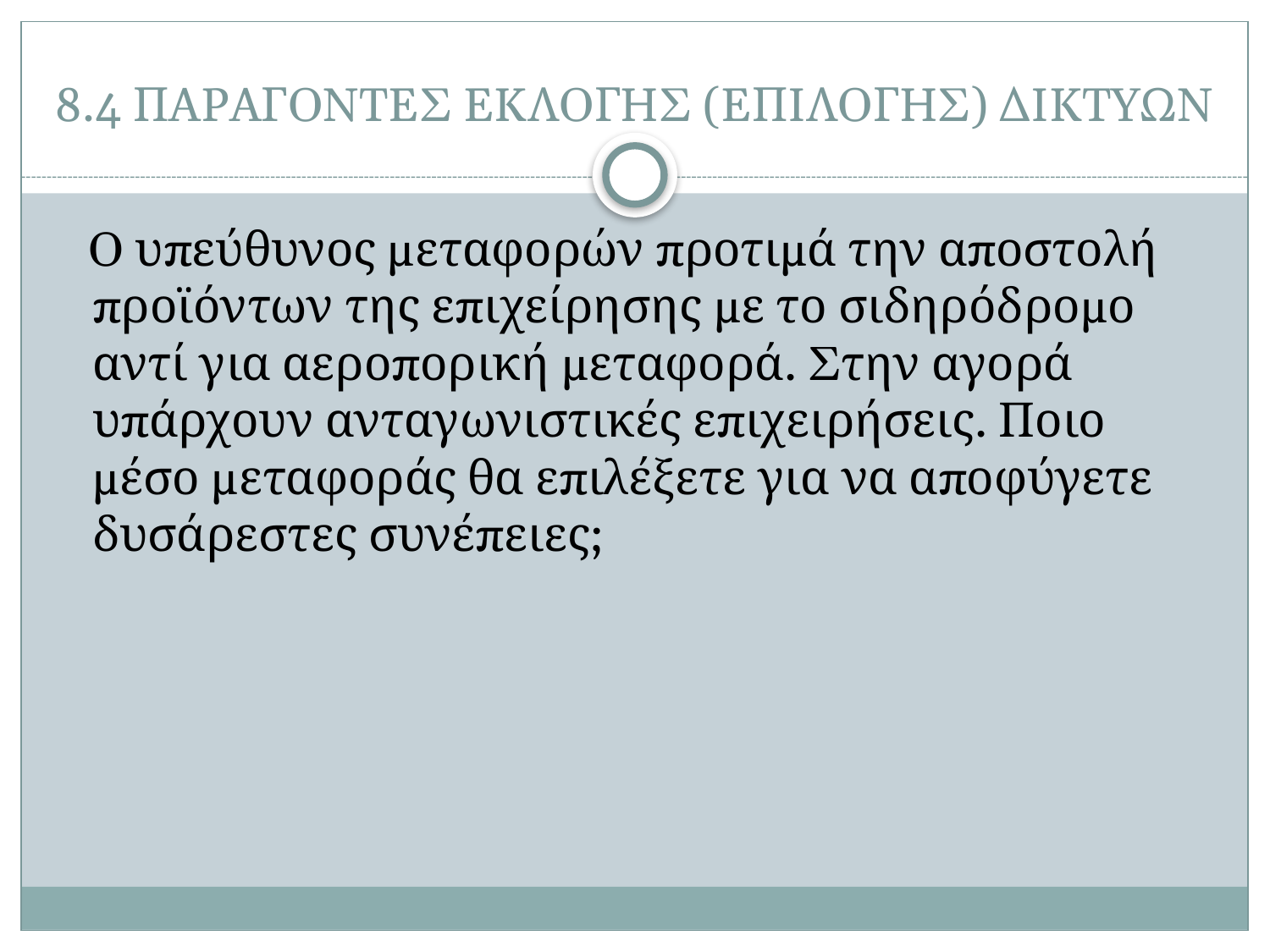

# 8.4 ΠΑΡΑΓΟΝΤΕΣ ΕΚΛΟΓΗΣ (ΕΠΙΛΟΓΗΣ) ΔΙΚΤΥΩΝ
   Ο υπεύθυνος μεταφορών προτιμά την αποστολή προϊόντων της επιχείρησης με το σιδηρόδρομο αντί για αεροπορική μεταφορά. Στην αγορά υπάρχουν ανταγωνιστικές επιχειρήσεις. Ποιο μέσο μεταφοράς θα επιλέξετε για να αποφύγετε δυσάρεστες συνέπειες;